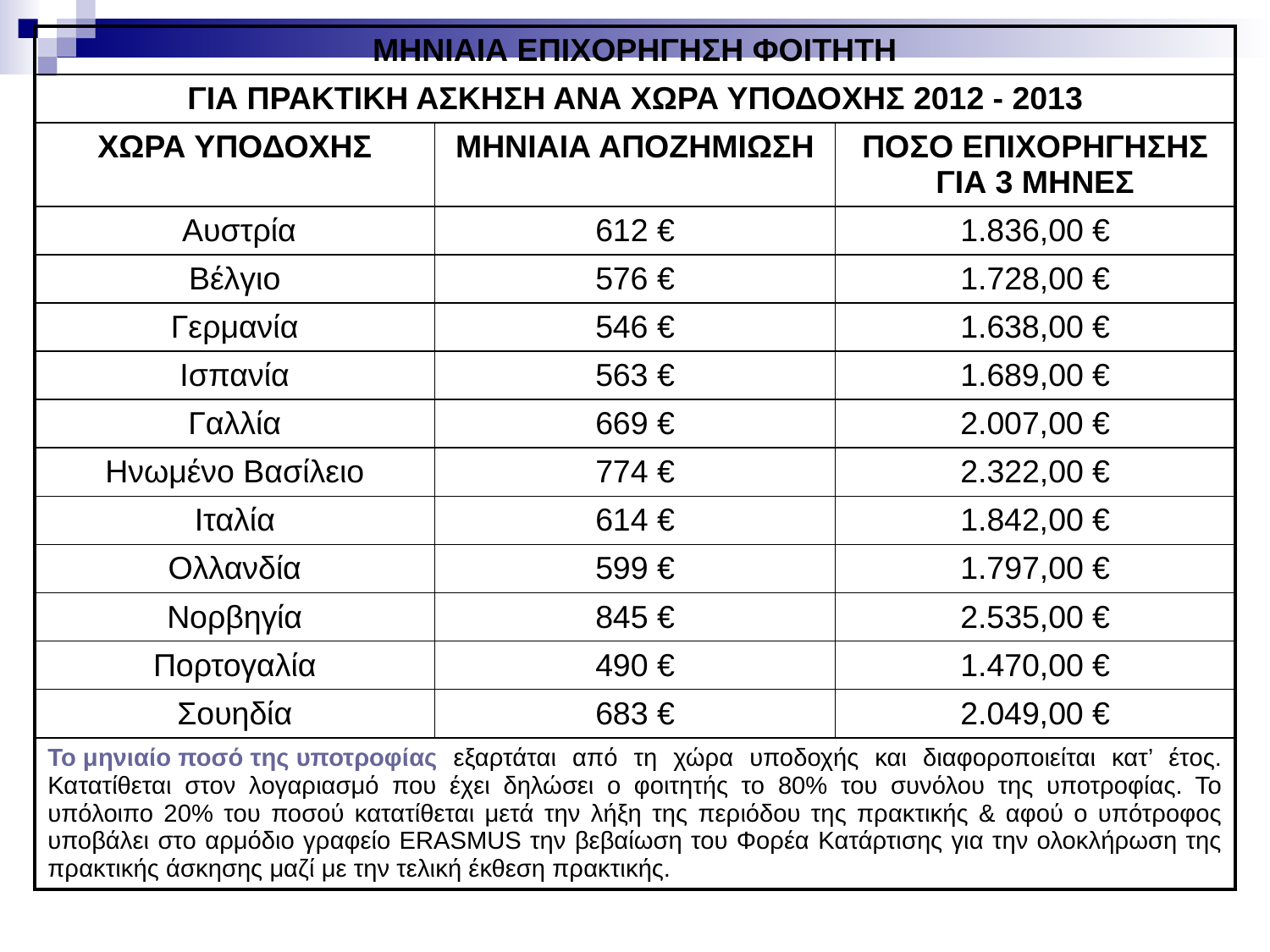

| ΜΗΝΙΑΙΑ ΕΠΙΧΟΡΗΓΗΣΗ ΦΟΙΤΗΤΗ |  |  |
| --- | --- | --- |
| ΓΙΑ ΠΡΑΚΤΙΚΗ ΑΣΚΗΣΗ ΑΝΑ ΧΩΡΑ ΥΠΟΔΟΧΗΣ 2012 - 2013 |  |  |
| ΧΩΡΑ ΥΠΟΔΟΧΗΣ | ΜΗΝΙΑΙΑ ΑΠΟΖΗΜΙΩΣΗ | ΠΟΣΟ ΕΠΙΧΟΡΗΓΗΣΗΣ ΓΙΑ 3 ΜΗΝΕΣ |
| Αυστρία | 612 € | 1.836,00 € |
| Βέλγιο | 576 € | 1.728,00 € |
| Γερμανία | 546 € | 1.638,00 € |
| Ισπανία | 563 € | 1.689,00 € |
| Γαλλία | 669 € | 2.007,00 € |
| Ηνωμένο Βασίλειο | 774 € | 2.322,00 € |
| Ιταλία | 614 € | 1.842,00 € |
| Ολλανδία | 599 € | 1.797,00 € |
| Νορβηγία | 845 € | 2.535,00 € |
| Πορτογαλία | 490 € | 1.470,00 € |
| Σουηδία | 683 € | 2.049,00 € |
| Το μηνιαίο ποσό της υποτροφίας εξαρτάται από τη χώρα υποδοχής και διαφοροποιείται κατ’ έτος. Κατατίθεται στον λογαριασμό που έχει δηλώσει ο φοιτητής το 80% του συνόλου της υποτροφίας. Το υπόλοιπο 20% του ποσού κατατίθεται μετά την λήξη της περιόδου της πρακτικής & αφού ο υπότροφος υποβάλει στο αρμόδιο γραφείο ERASMUS την βεβαίωση του Φορέα Κατάρτισης για την ολοκλήρωση της πρακτικής άσκησης μαζί με την τελική έκθεση πρακτικής. |  |  |
#